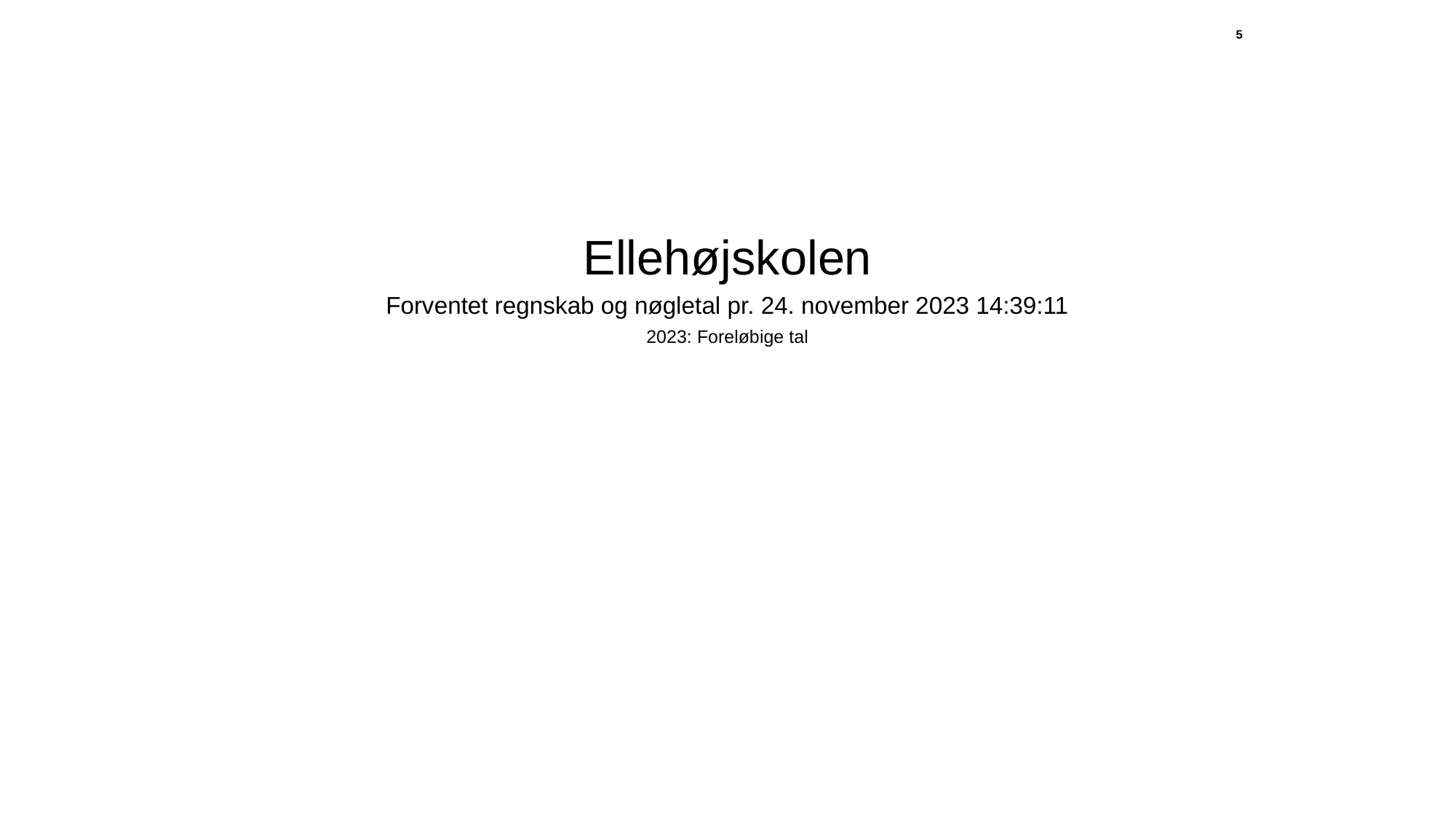

5

Ellehøjskolen
Forventet regnskab og nøgletal pr. 24. november 2023 14:39:11
2023: Foreløbige tal